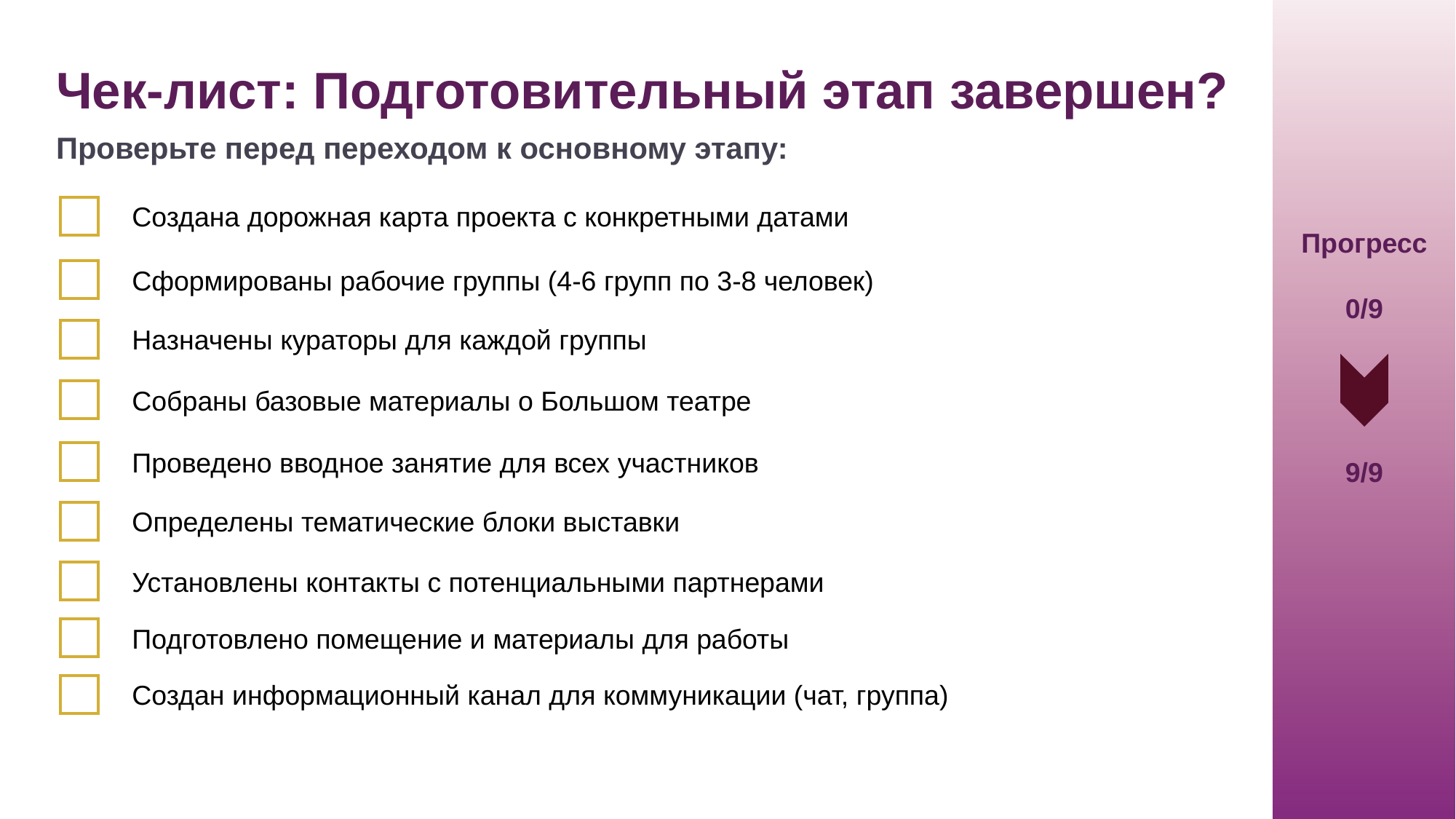

Чек-лист: Подготовительный этап завершен?
Проверьте перед переходом к основному этапу:
Создана дорожная карта проекта с конкретными датами

Прогресс

0/9

9/9
Сформированы рабочие группы (4-6 групп по 3-8 человек)

Назначены кураторы для каждой группы

Собраны базовые материалы о Большом театре

Проведено вводное занятие для всех участников

Определены тематические блоки выставки

Установлены контакты с потенциальными партнерами

Подготовлено помещение и материалы для работы

Создан информационный канал для коммуникации (чат, группа)